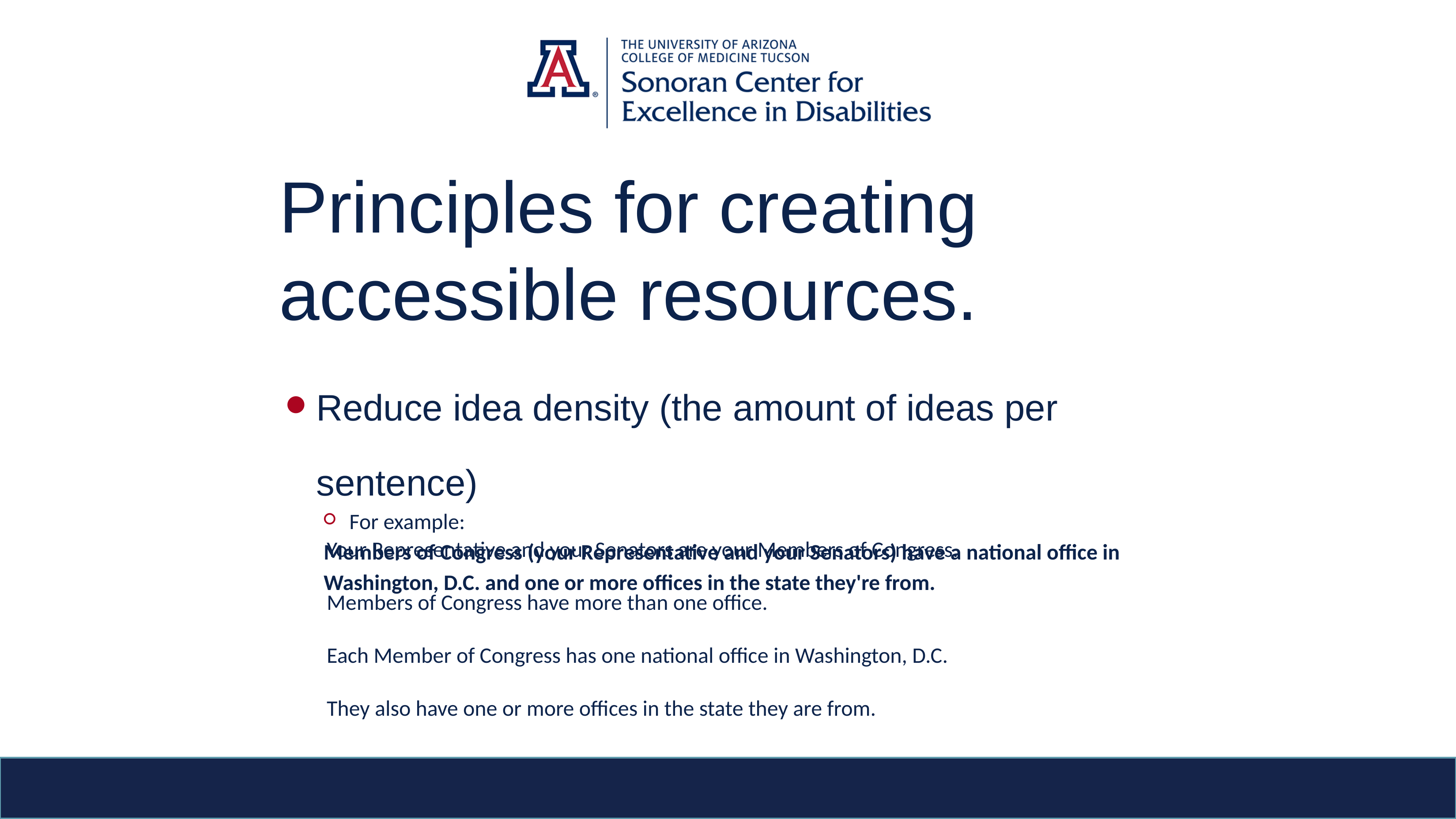

# Principles for creating accessible resources.
Reduce idea density (the amount of ideas per sentence)
For example:
Members of Congress (your Representative and your Senators) have a national office in Washington, D.C. and one or more offices in the state they're from.
Your Representative and your Senators are your Members of Congress.

Members of Congress have more than one office.

Each Member of Congress has one national office in Washington, D.C.

They also have one or more offices in the state they are from.